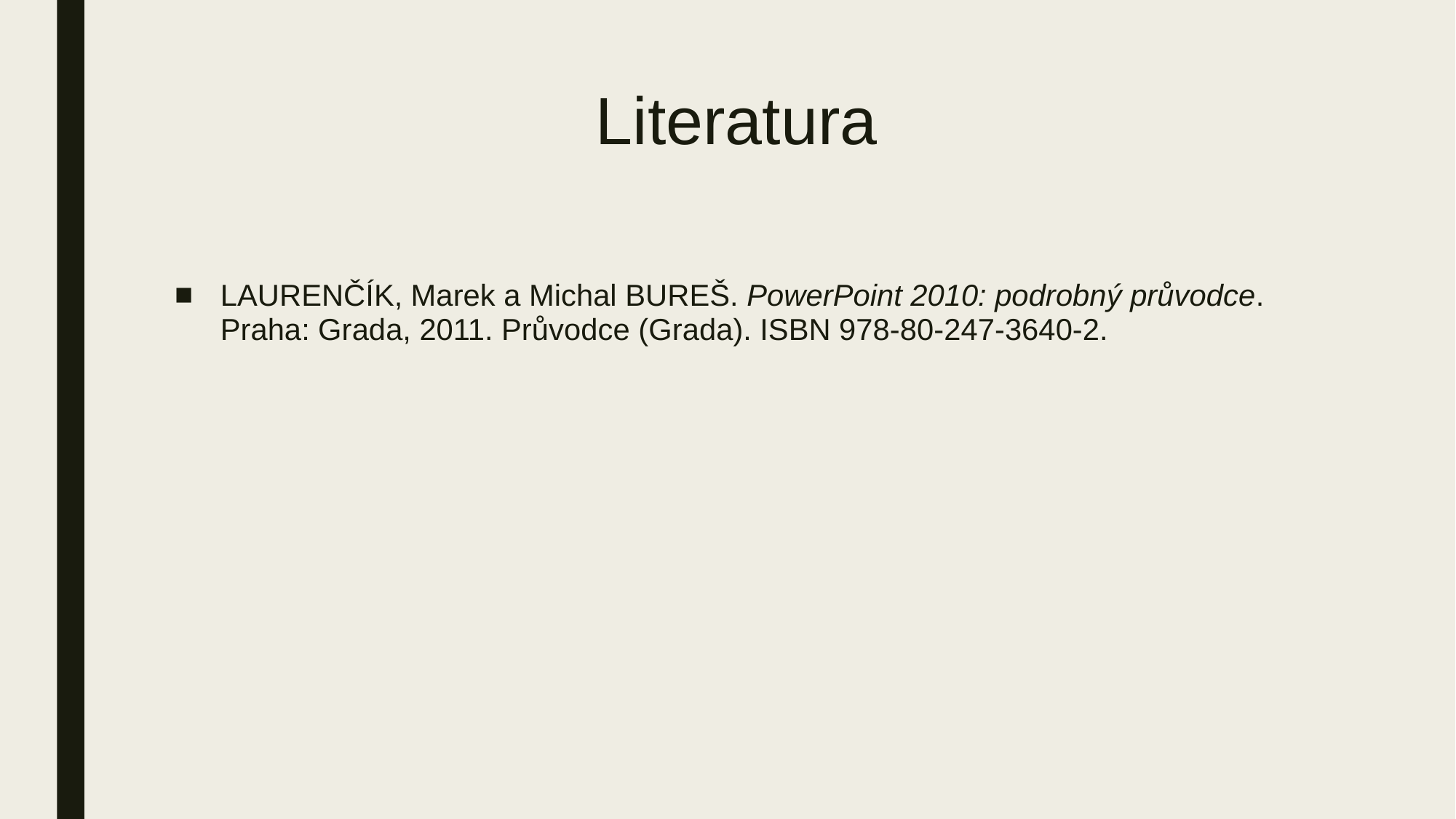

# Literatura
LAURENČÍK, Marek a Michal BUREŠ. PowerPoint 2010: podrobný průvodce. Praha: Grada, 2011. Průvodce (Grada). ISBN 978-80-247-3640-2.